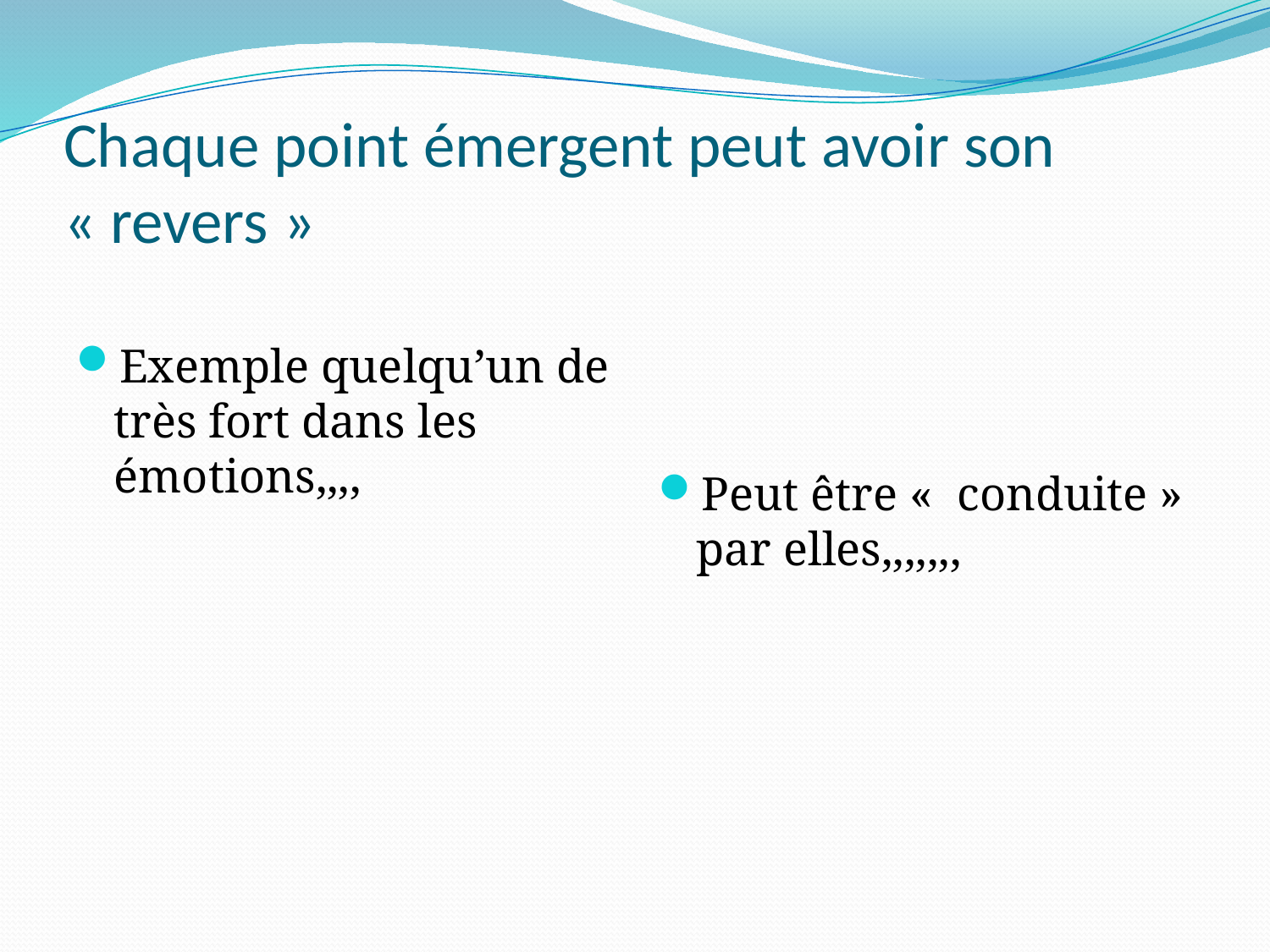

# Chaque point émergent peut avoir son « revers »

Exemple quelqu’un de très fort dans les émotions,,,,

Peut être «  conduite » par elles,,,,,,,